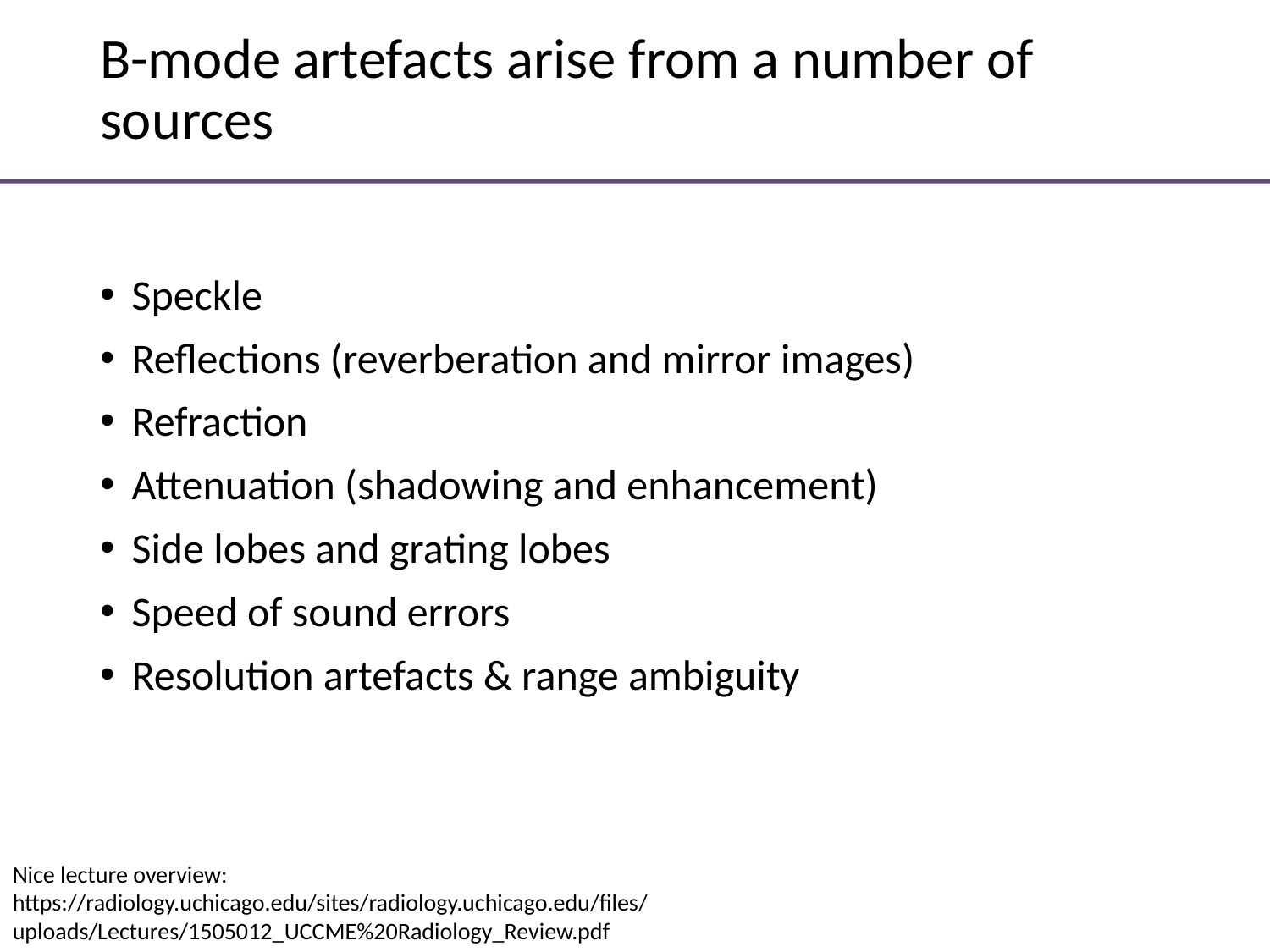

# B-mode artefacts arise from a number of sources
Speckle
Reflections (reverberation and mirror images)
Refraction
Attenuation (shadowing and enhancement)
Side lobes and grating lobes
Speed of sound errors
Resolution artefacts & range ambiguity
Nice lecture overview: https://radiology.uchicago.edu/sites/radiology.uchicago.edu/files/uploads/Lectures/1505012_UCCME%20Radiology_Review.pdf